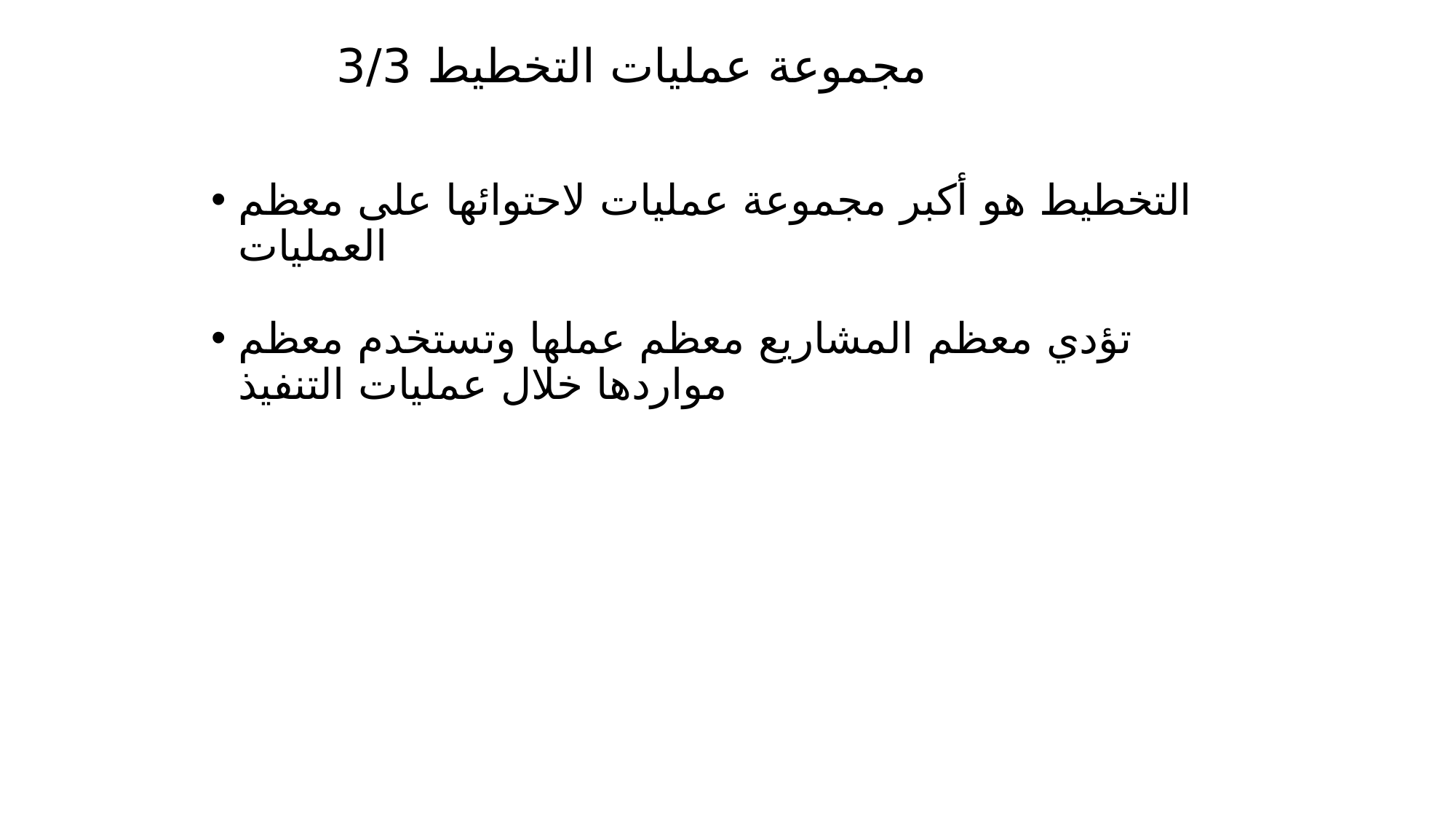

# مجموعة عمليات التخطيط 3/3
التخطيط هو أكبر مجموعة عمليات لاحتوائها على معظم العمليات

تؤدي معظم المشاريع معظم عملها وتستخدم معظم مواردها خلال عمليات التنفيذ
160